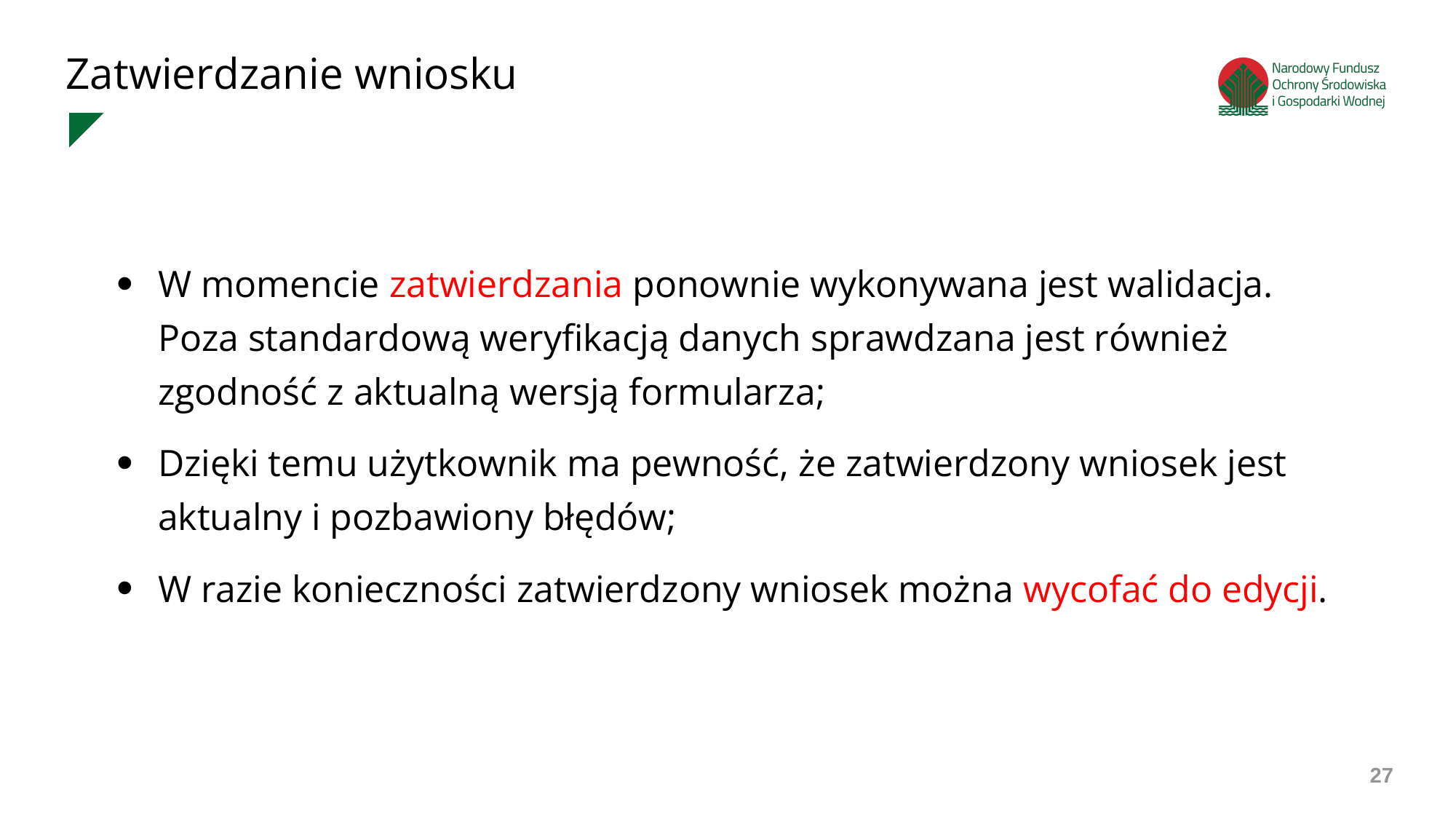

Zatwierdzanie wniosku
W momencie zatwierdzania ponownie wykonywana jest walidacja. Poza standardową weryfikacją danych sprawdzana jest również zgodność z aktualną wersją formularza;
Dzięki temu użytkownik ma pewność, że zatwierdzony wniosek jest aktualny i pozbawiony błędów;
W razie konieczności zatwierdzony wniosek można wycofać do edycji.